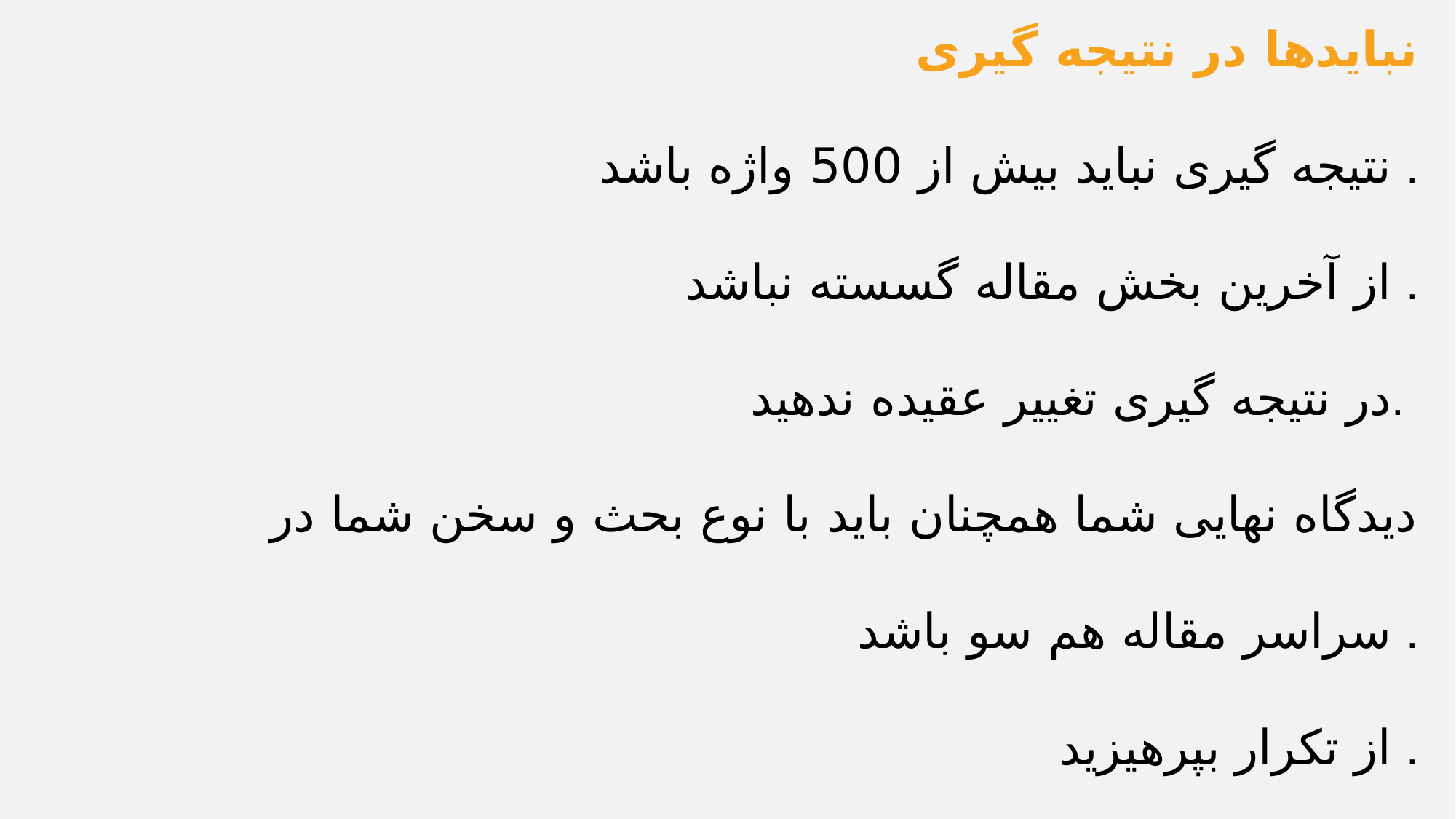

نبایدها در نتیجه گیری
نتیجه گیری نباید بیش از 500 واژه باشد .
از آخرین بخش مقاله گسسته نباشد .
در نتیجه گیری تغییر عقیده ندهید.
دیدگاه نهایی شما همچنان باید با نوع بحث و سخن شما در سراسر مقاله هم سو باشد .
از تکرار بپرهیزید .
نتایج را با نتایج دیگران مقایسه نکنید .